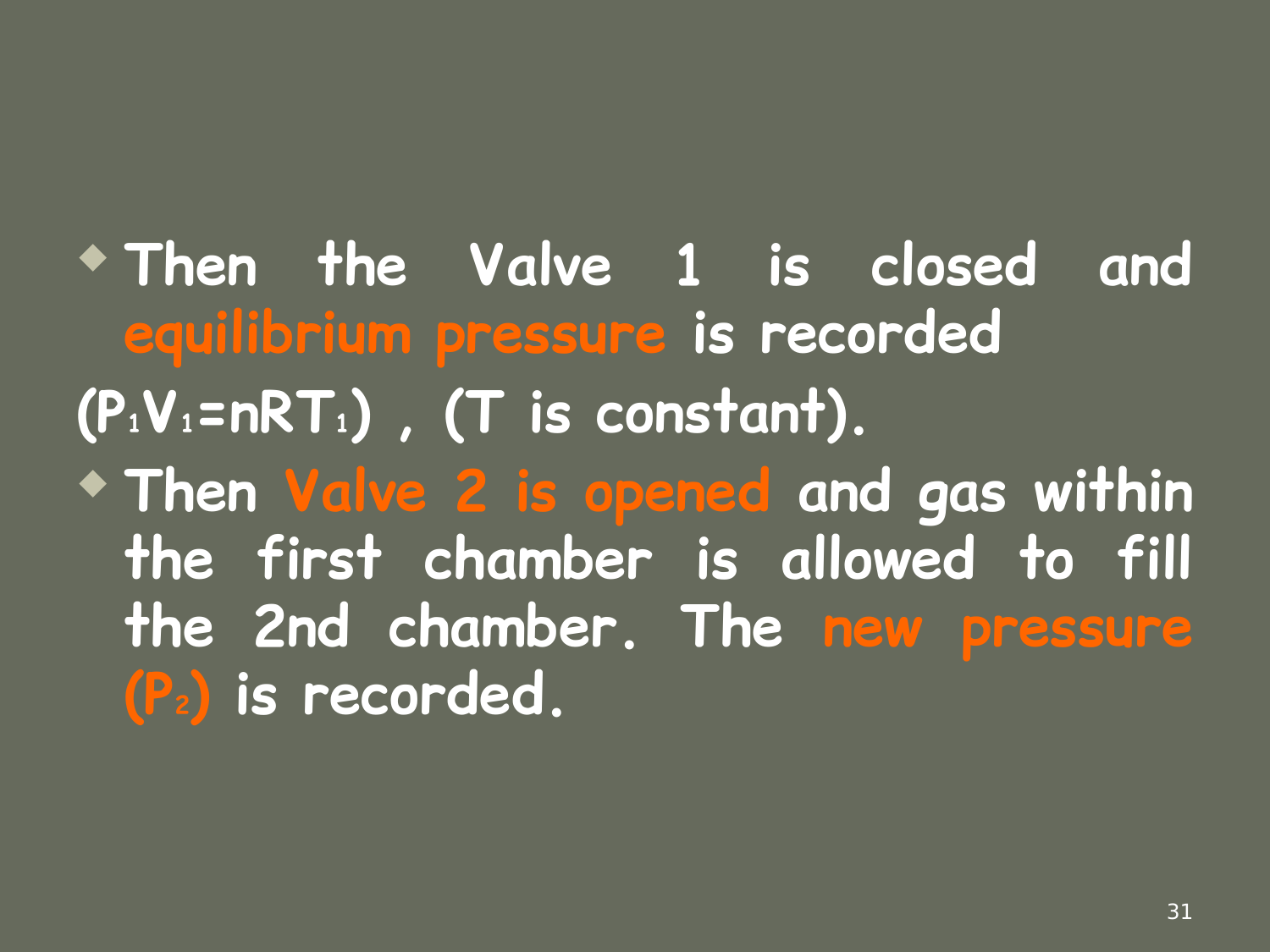

#
Then the Valve 1 is closed and equilibrium pressure is recorded
(P1V1=nRT1) , (T is constant).
Then Valve 2 is opened and gas within the first chamber is allowed to fill the 2nd chamber. The new pressure (P2) is recorded.
31